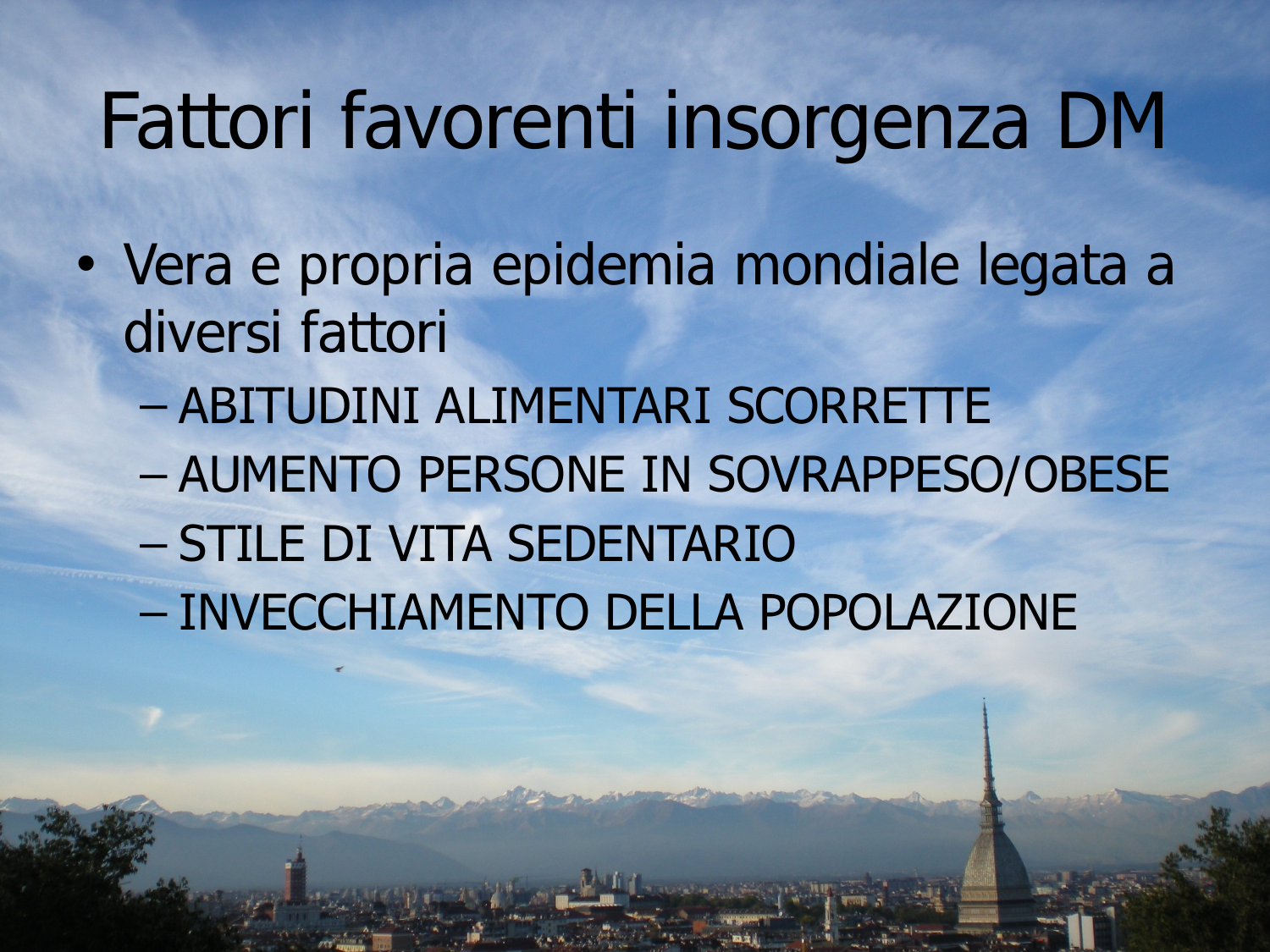

# Fattori favorenti insorgenza DM
Vera e propria epidemia mondiale legata a diversi fattori
ABITUDINI ALIMENTARI SCORRETTE
AUMENTO PERSONE IN SOVRAPPESO/OBESE
STILE DI VITA SEDENTARIO
INVECCHIAMENTO DELLA POPOLAZIONE